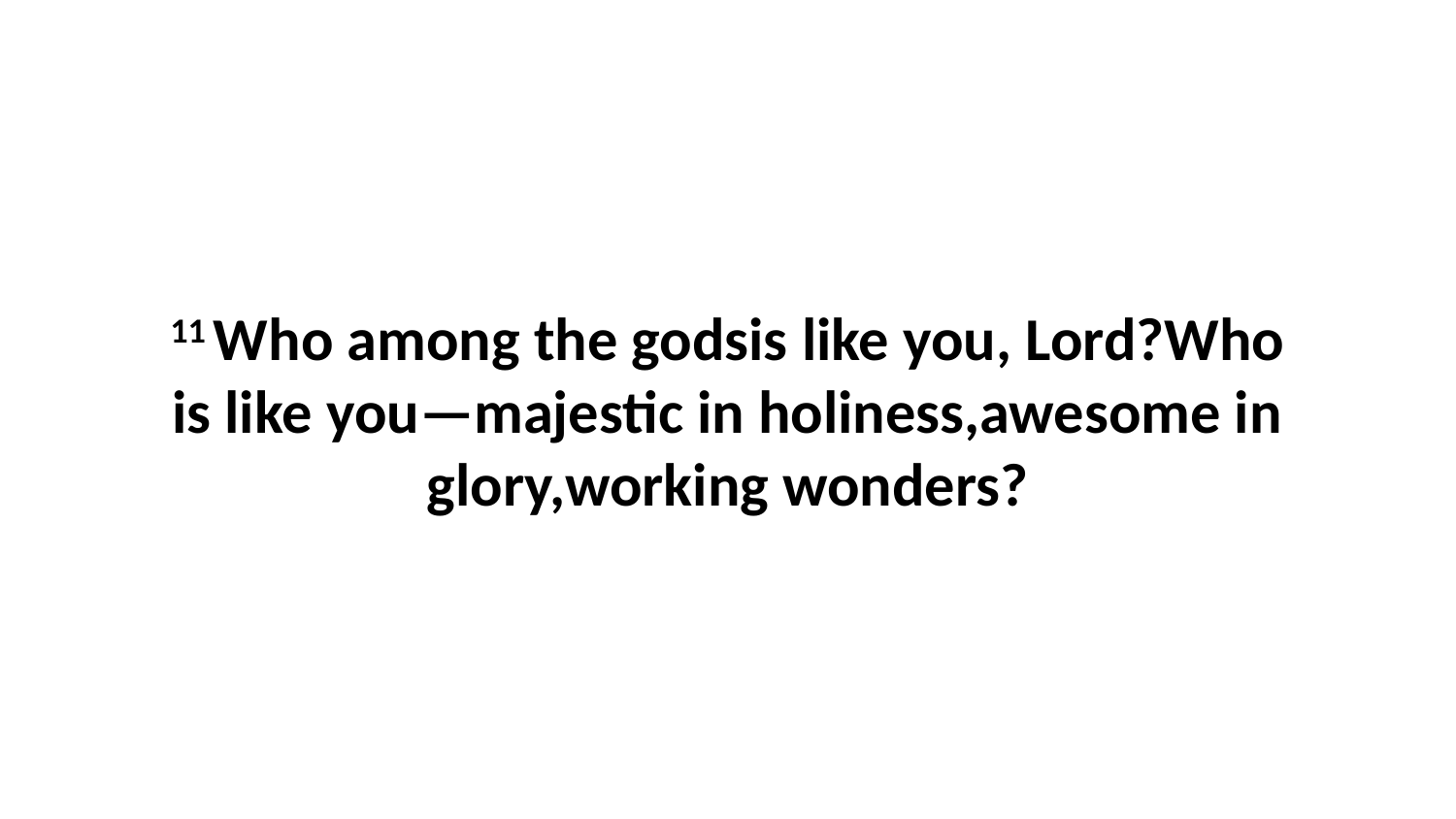

11 Who among the godsis like you, Lord?Who is like you—majestic in holiness,awesome in glory,working wonders?